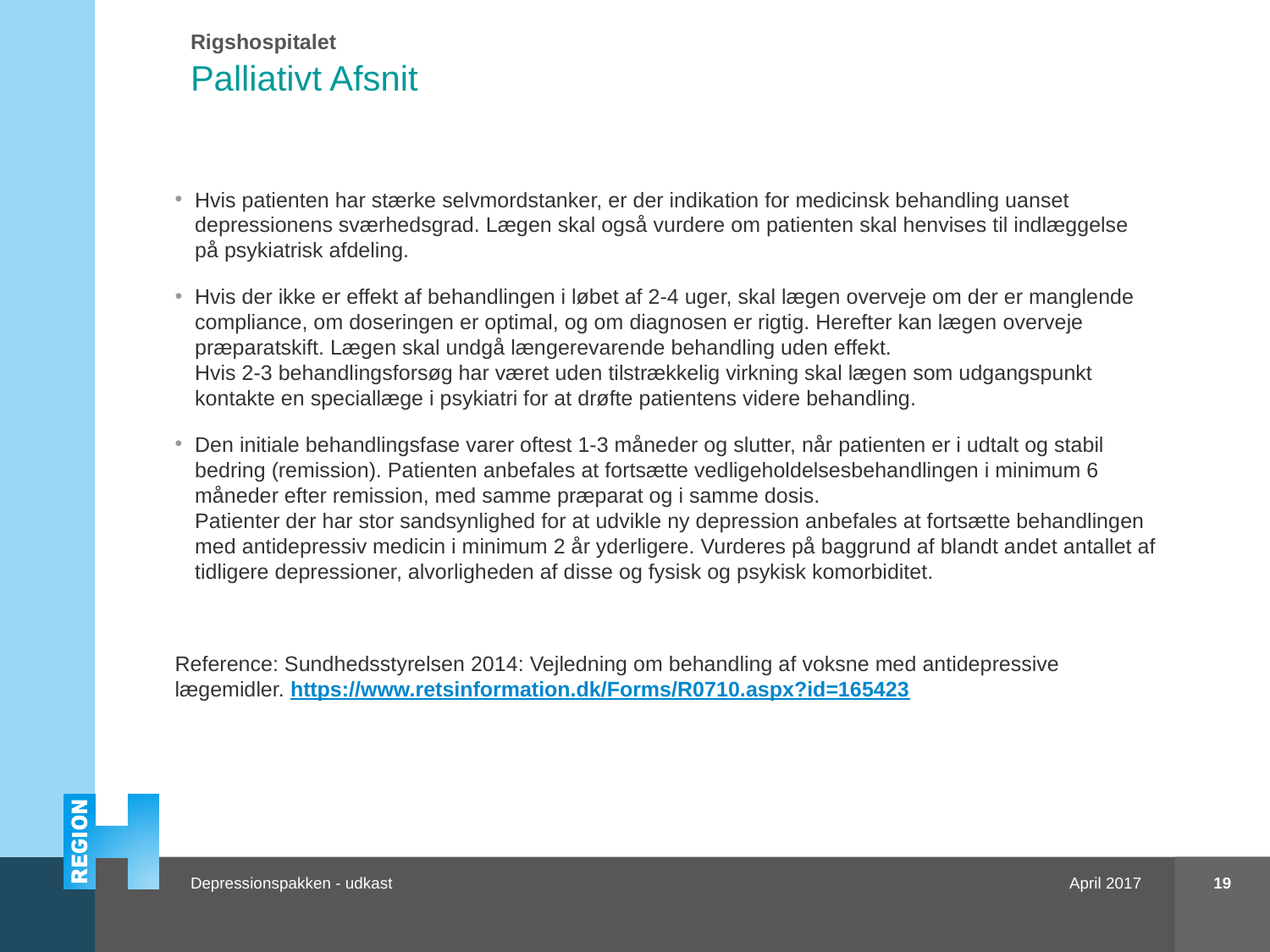

Palliativt Afsnit

Hvis patienten har stærke selvmordstanker, er der indikation for medicinsk behandling uanset depressionens sværhedsgrad. Lægen skal også vurdere om patienten skal henvises til indlæggelse på psykiatrisk afdeling.
Hvis der ikke er effekt af behandlingen i løbet af 2-4 uger, skal lægen overveje om der er manglende compliance, om doseringen er optimal, og om diagnosen er rigtig. Herefter kan lægen overveje præparatskift. Lægen skal undgå længerevarende behandling uden effekt.
Hvis 2-3 behandlingsforsøg har været uden tilstrækkelig virkning skal lægen som udgangspunkt kontakte en speciallæge i psykiatri for at drøfte patientens videre behandling.
Den initiale behandlingsfase varer oftest 1-3 måneder og slutter, når patienten er i udtalt og stabil bedring (remission). Patienten anbefales at fortsætte vedligeholdelsesbehandlingen i minimum 6 måneder efter remission, med samme præparat og i samme dosis.
Patienter der har stor sandsynlighed for at udvikle ny depression anbefales at fortsætte behandlingen med antidepressiv medicin i minimum 2 år yderligere. Vurderes på baggrund af blandt andet antallet af tidligere depressioner, alvorligheden af disse og fysisk og psykisk komorbiditet.

Reference: Sundhedsstyrelsen 2014: Vejledning om behandling af voksne med antidepressive lægemidler. https://www.retsinformation.dk/Forms/R0710.aspx?id=165423

19
April 2017
Depressionspakken - udkast